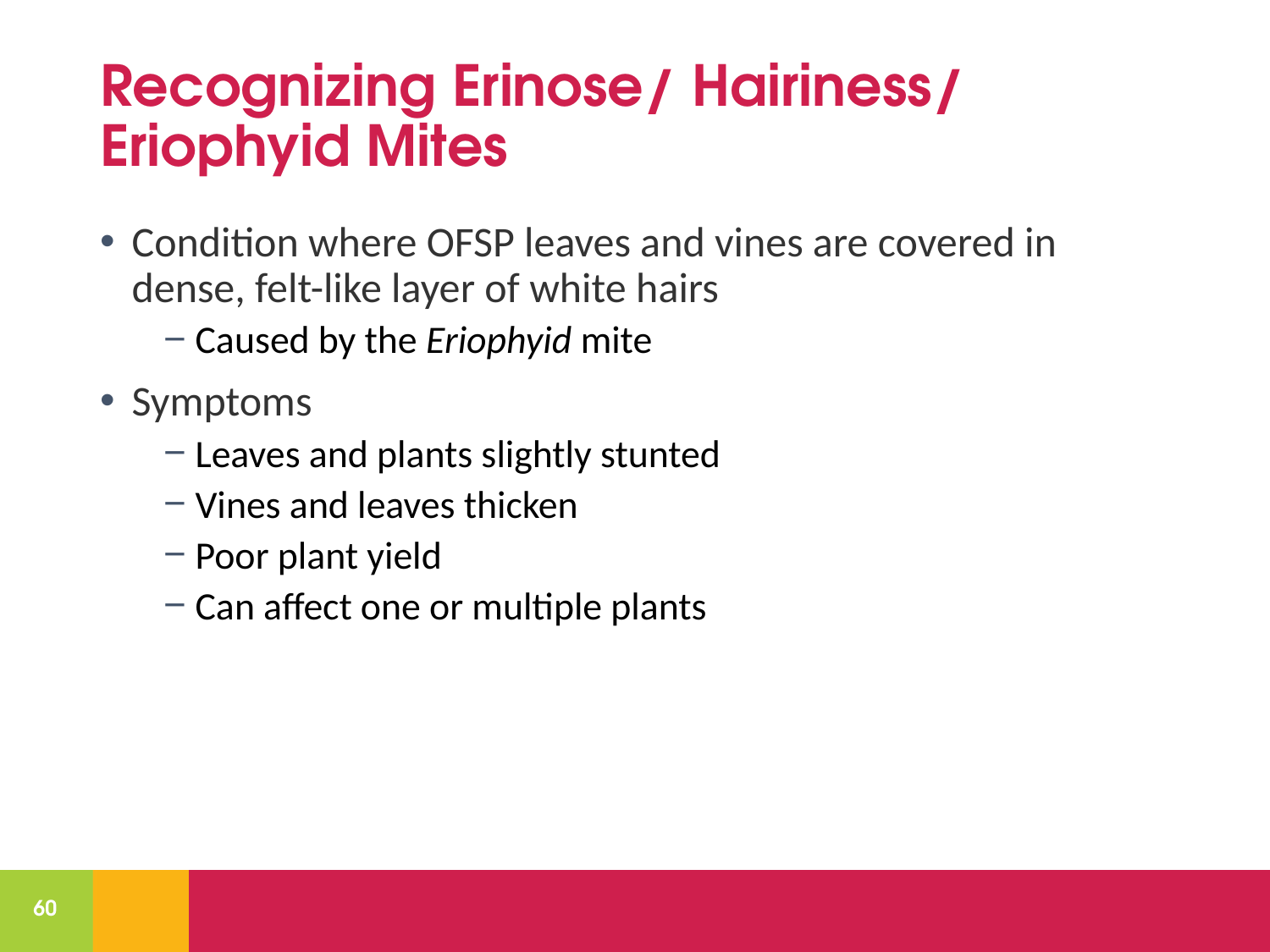

# Recognizing Erinose/ Hairiness/ Eriophyid Mites

Condition where OFSP leaves and vines are covered in dense, felt-like layer of white hairs
Caused by the Eriophyid mite
Symptoms
Leaves and plants slightly stunted
Vines and leaves thicken
Poor plant yield
Can affect one or multiple plants
60